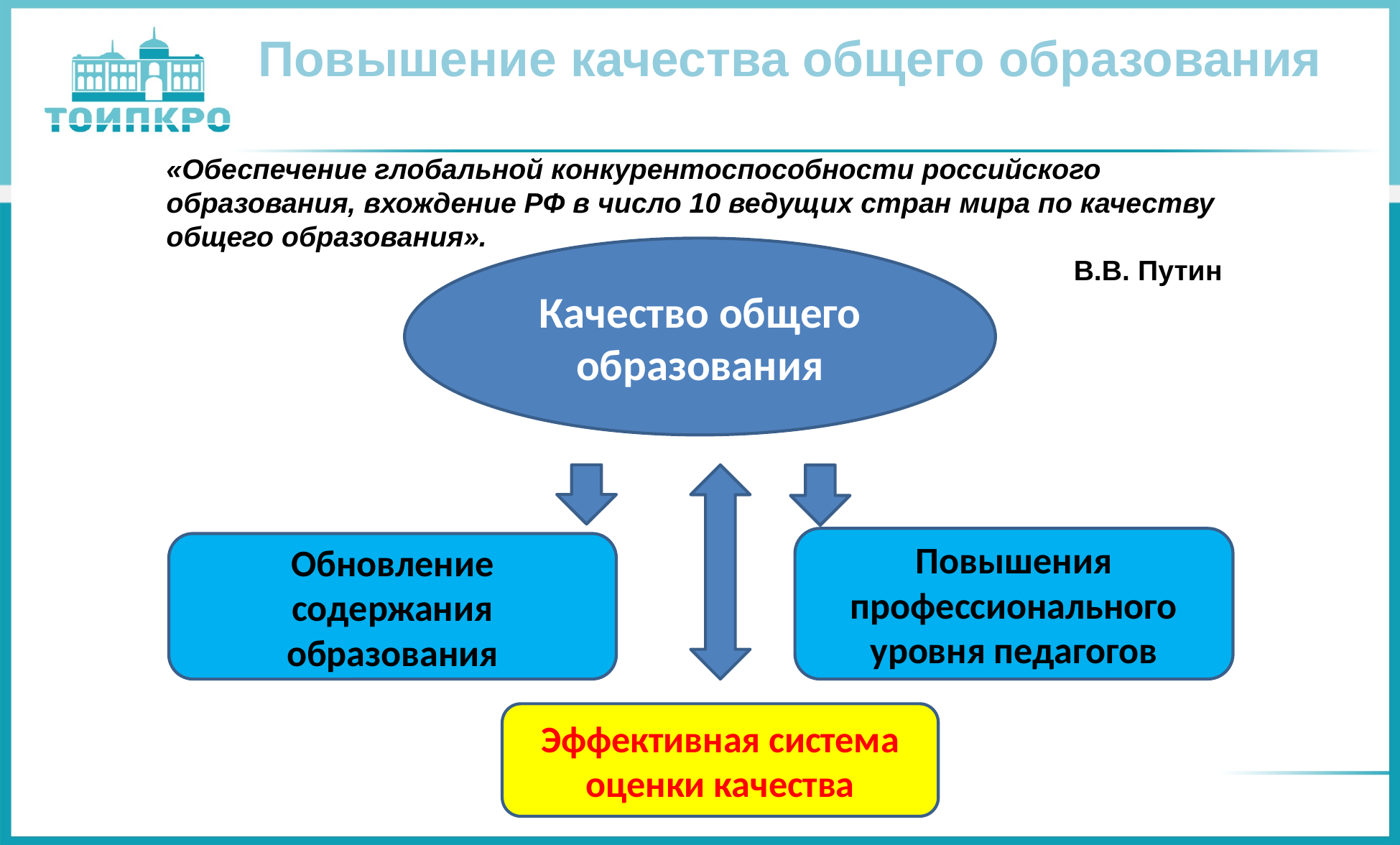

# Повышение качества общего образования
«Обеспечение глобальной конкурентоспособности российского образования, вхождение РФ в число 10 ведущих стран мира по качеству общего образования».
В.В. Путин

Качество общего образования

Повышения профессионального уровня педагогов
Обновление содержания образования
Эффективная система оценки качества